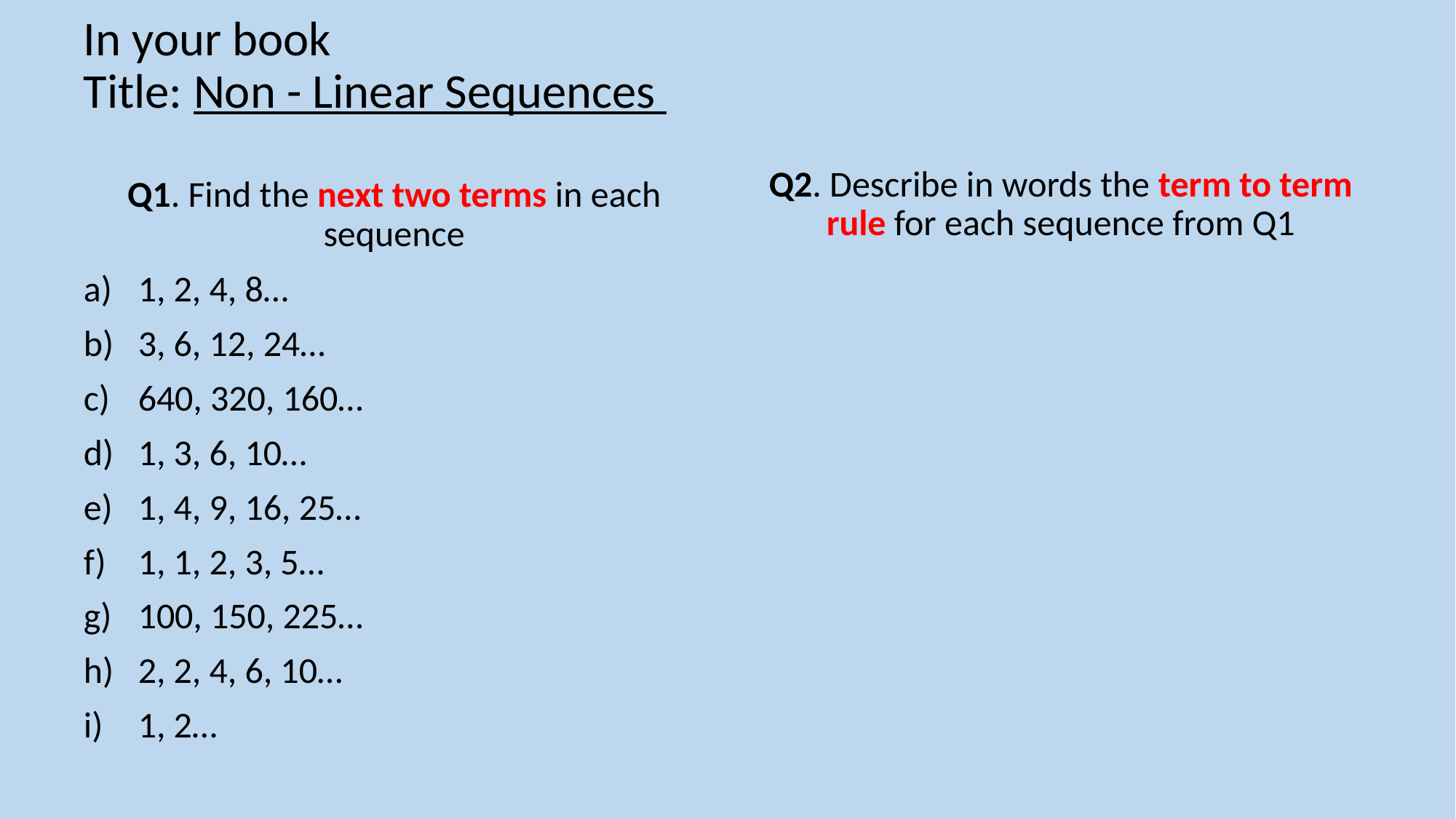

# In your book Title: Non - Linear Sequences
Q1. Find the next two terms in each sequence
Q2. Describe in words the term to term rule for each sequence from Q1

1, 2, 4, 8…
3, 6, 12, 24…
640, 320, 160…
1, 3, 6, 10…
1, 4, 9, 16, 25…
1, 1, 2, 3, 5…
100, 150, 225…
2, 2, 4, 6, 10…
1, 2…